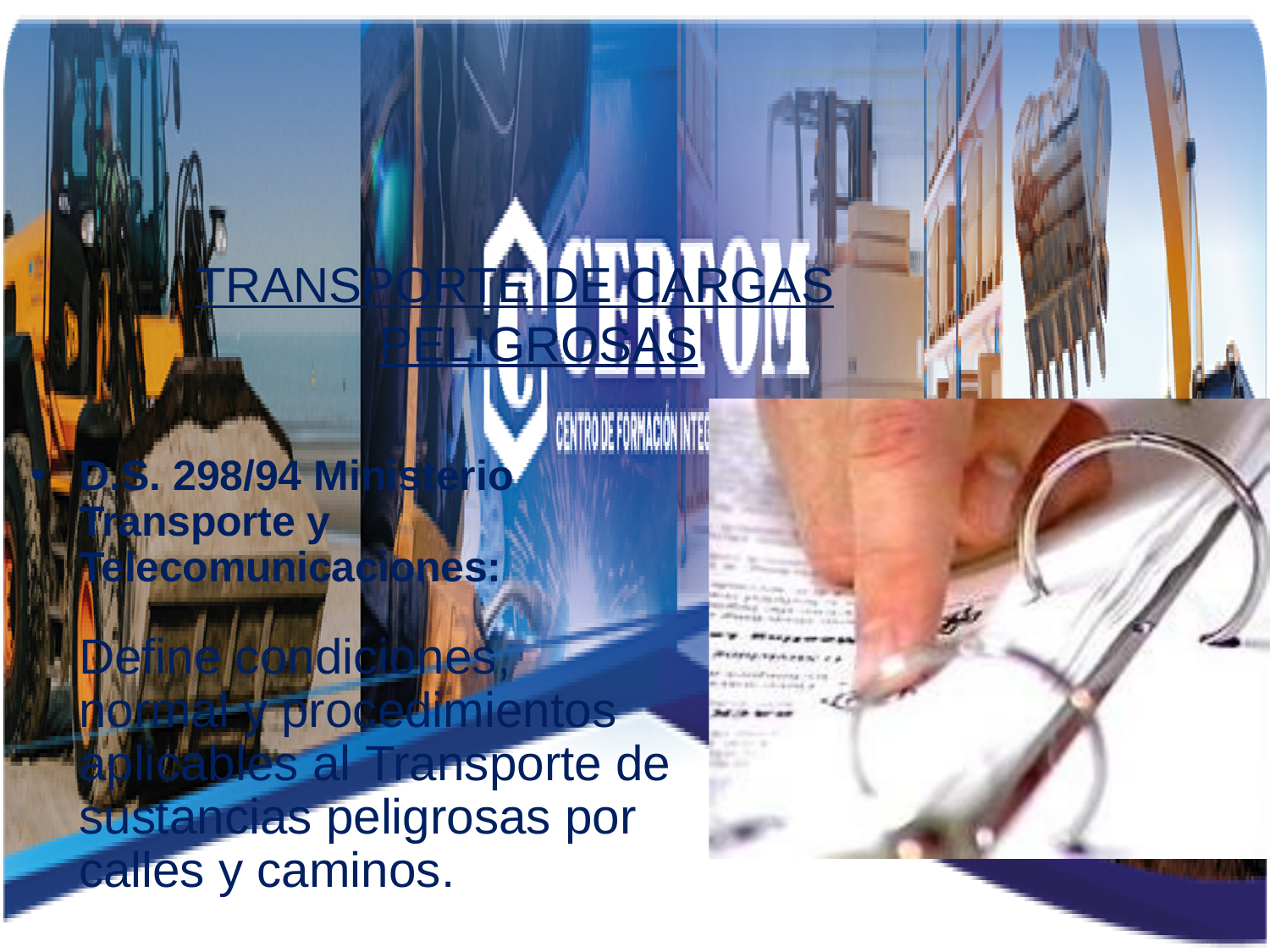

TRANSPORTE DE CARGAS PELIGROSAS

D.S. 298/94 Ministerio  Transporte y  Telecomunicaciones:
Define condiciones,  normal y procedimientos  aplicables al Transporte de  sustancias peligrosas por calles y caminos.